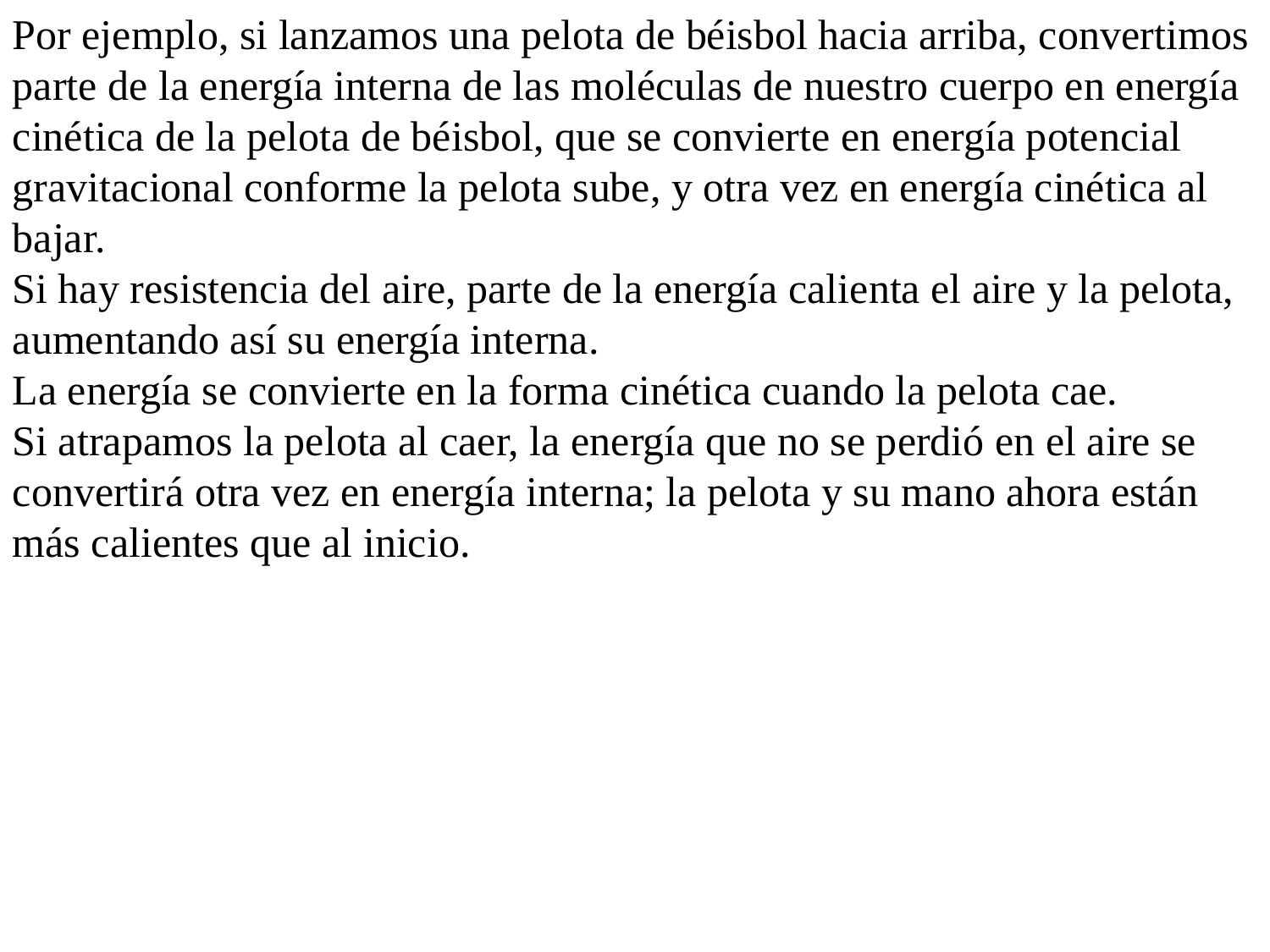

Por ejemplo, si lanzamos una pelota de béisbol hacia arriba, convertimos parte de la energía interna de las moléculas de nuestro cuerpo en energía cinética de la pelota de béisbol, que se convierte en energía potencial gravitacional conforme la pelota sube, y otra vez en energía cinética al bajar.
Si hay resistencia del aire, parte de la energía calienta el aire y la pelota, aumentando así su energía interna.
La energía se convierte en la forma cinética cuando la pelota cae.
Si atrapamos la pelota al caer, la energía que no se perdió en el aire se convertirá otra vez en energía interna; la pelota y su mano ahora están más calientes que al inicio.